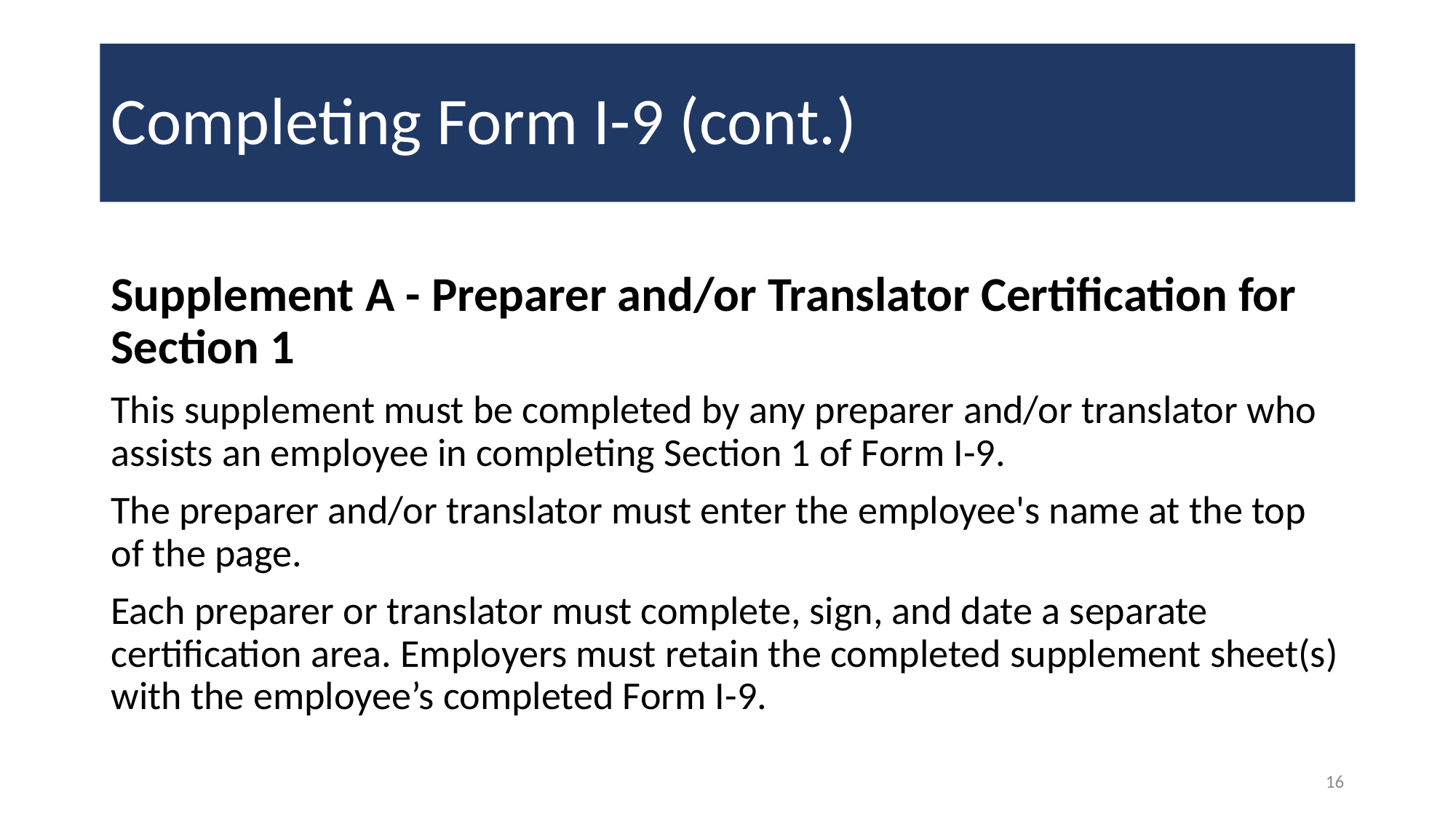

# Completing Form I-9 (cont.)
Supplement A - Preparer and/or Translator Certification for Section 1
This supplement must be completed by any preparer and/or translator who assists an employee in completing Section 1 of Form I-9.
The preparer and/or translator must enter the employee's name at the top of the page.
Each preparer or translator must complete, sign, and date a separate certification area. Employers must retain the completed supplement sheet(s) with the employee’s completed Form I-9.

16